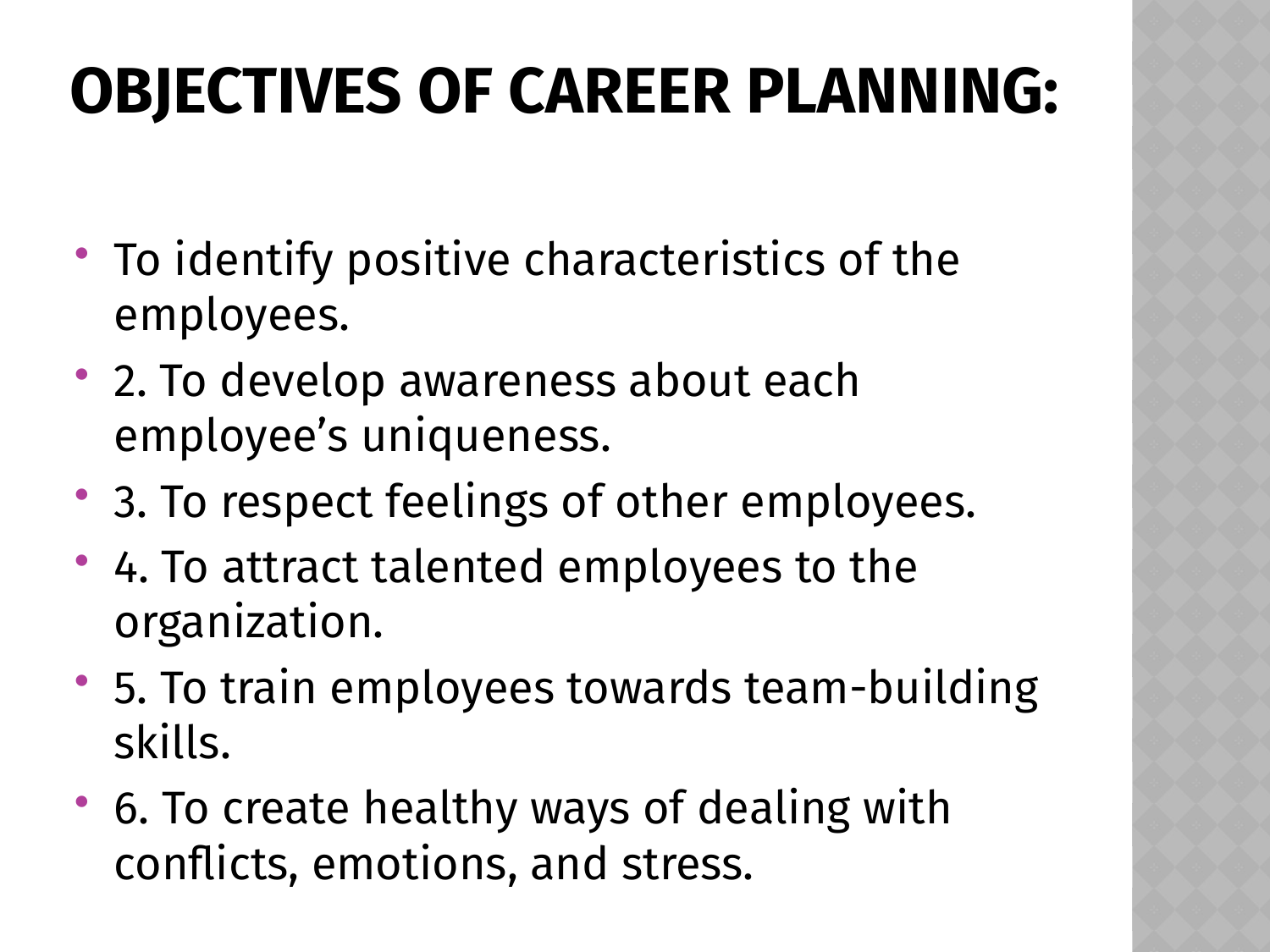

# Objectives of Career Planning:
To identify positive characteristics of the employees.
2. To develop awareness about each employee’s uniqueness.
3. To respect feelings of other employees.
4. To attract talented employees to the organization.
5. To train employees towards team-building skills.
6. To create healthy ways of dealing with conflicts, emotions, and stress.